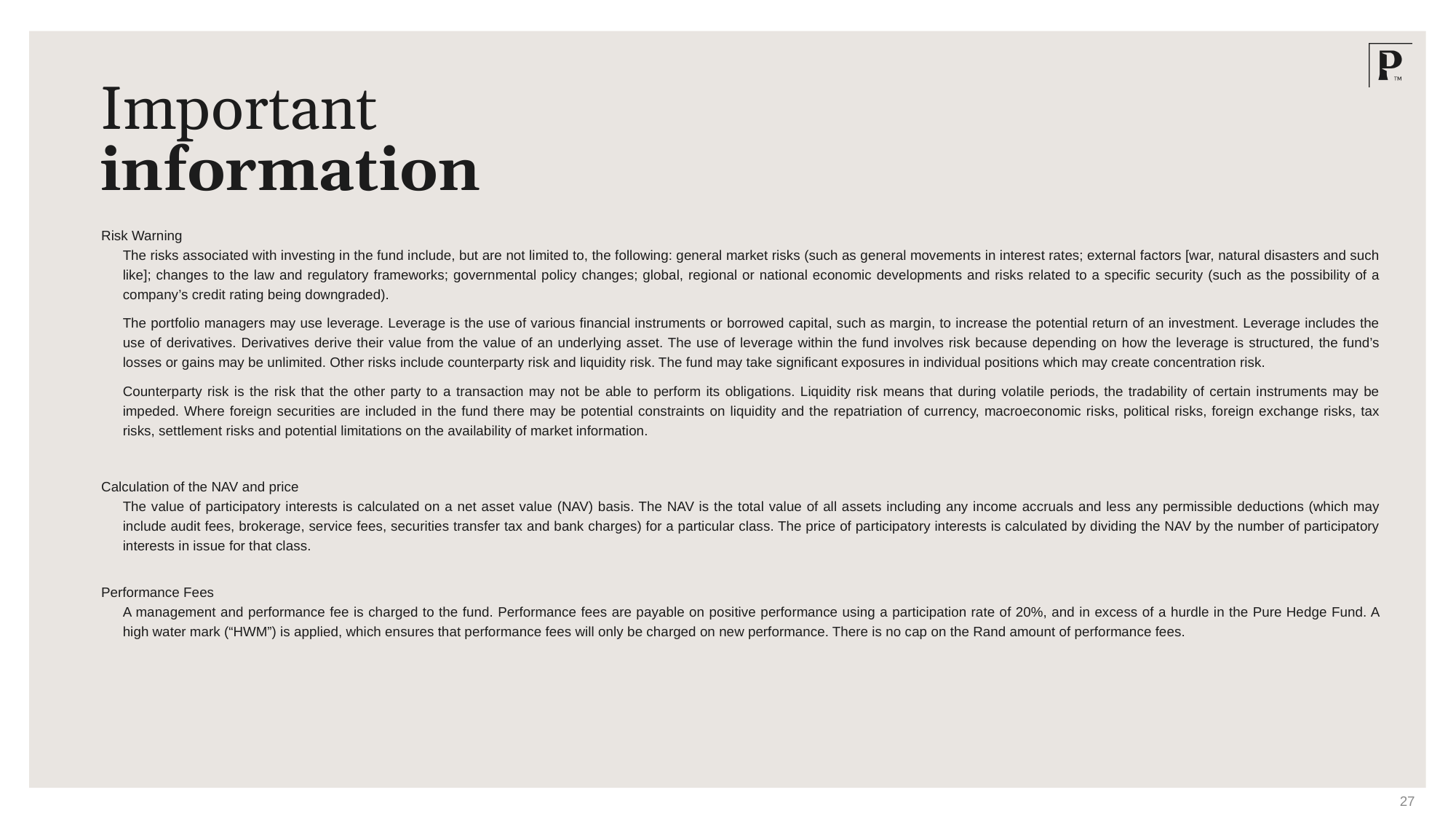

Important
information
Risk Warning
The risks associated with investing in the fund include, but are not limited to, the following: general market risks (such as general movements in interest rates; external factors [war, natural disasters and such like]; changes to the law and regulatory frameworks; governmental policy changes; global, regional or national economic developments and risks related to a specific security (such as the possibility of a company’s credit rating being downgraded).
The portfolio managers may use leverage. Leverage is the use of various financial instruments or borrowed capital, such as margin, to increase the potential return of an investment. Leverage includes the use of derivatives. Derivatives derive their value from the value of an underlying asset. The use of leverage within the fund involves risk because depending on how the leverage is structured, the fund’s losses or gains may be unlimited. Other risks include counterparty risk and liquidity risk. The fund may take significant exposures in individual positions which may create concentration risk.
Counterparty risk is the risk that the other party to a transaction may not be able to perform its obligations. Liquidity risk means that during volatile periods, the tradability of certain instruments may be impeded. Where foreign securities are included in the fund there may be potential constraints on liquidity and the repatriation of currency, macroeconomic risks, political risks, foreign exchange risks, tax risks, settlement risks and potential limitations on the availability of market information.
Calculation of the NAV and price
The value of participatory interests is calculated on a net asset value (NAV) basis. The NAV is the total value of all assets including any income accruals and less any permissible deductions (which may include audit fees, brokerage, service fees, securities transfer tax and bank charges) for a particular class. The price of participatory interests is calculated by dividing the NAV by the number of participatory interests in issue for that class.
Performance Fees
A management and performance fee is charged to the fund. Performance fees are payable on positive performance using a participation rate of 20%, and in excess of a hurdle in the Pure Hedge Fund. A high water mark (“HWM”) is applied, which ensures that performance fees will only be charged on new performance. There is no cap on the Rand amount of performance fees.
27